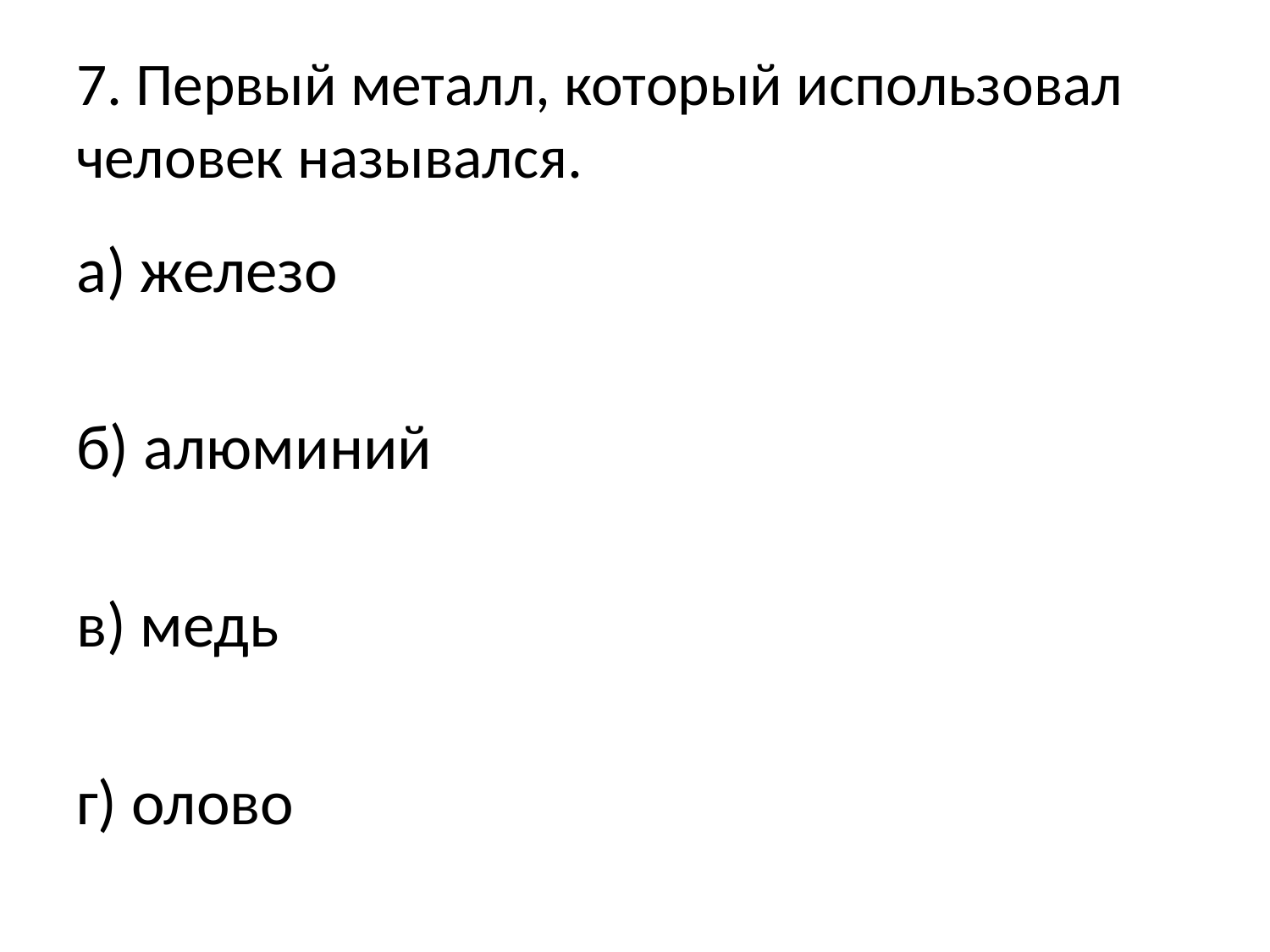

# 7. Первый металл, который использовал человек назывался.
а) железо

б) алюминий

в) медь

г) олово